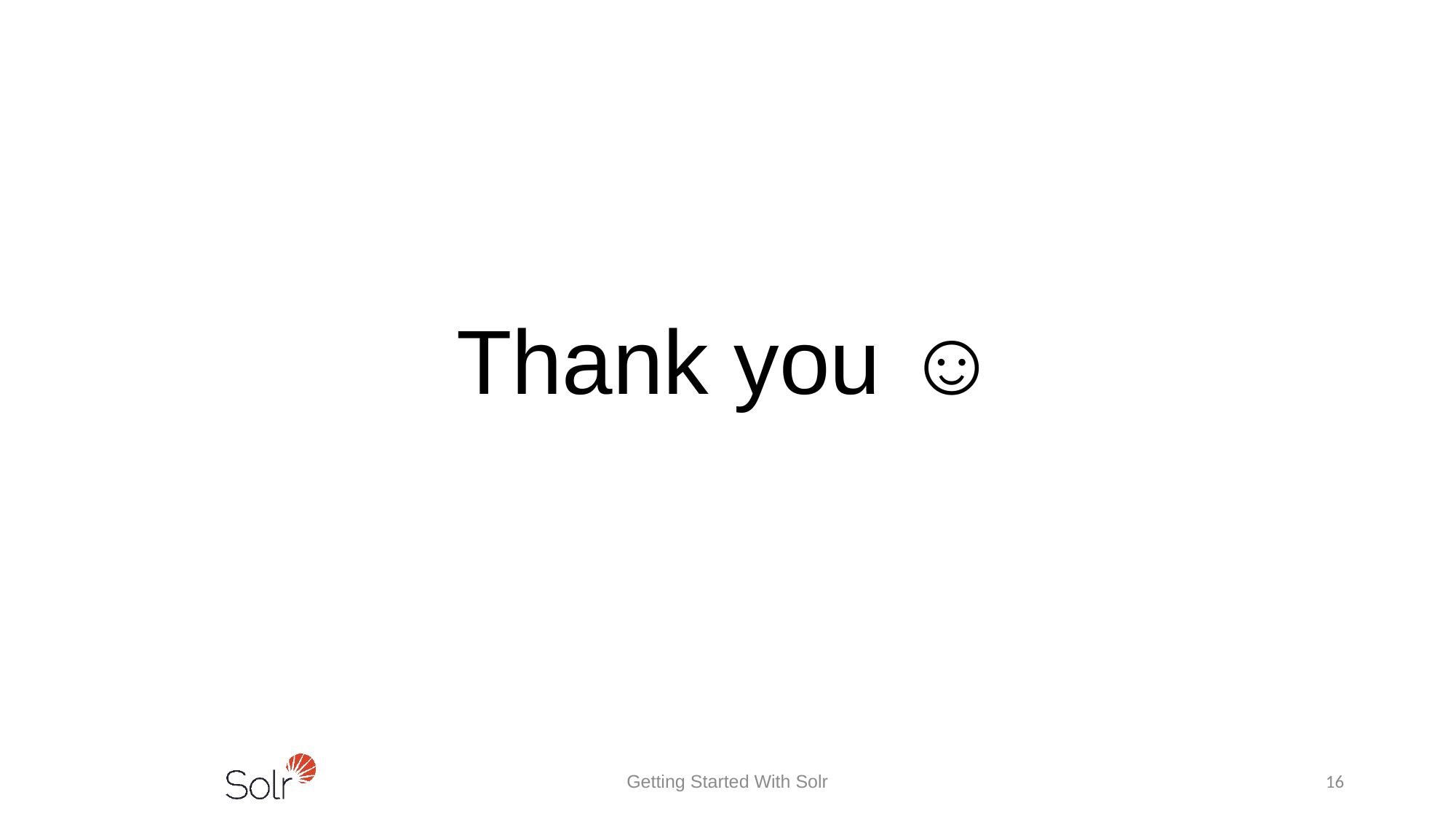

# Thank you ☺
Getting Started With Solr
16